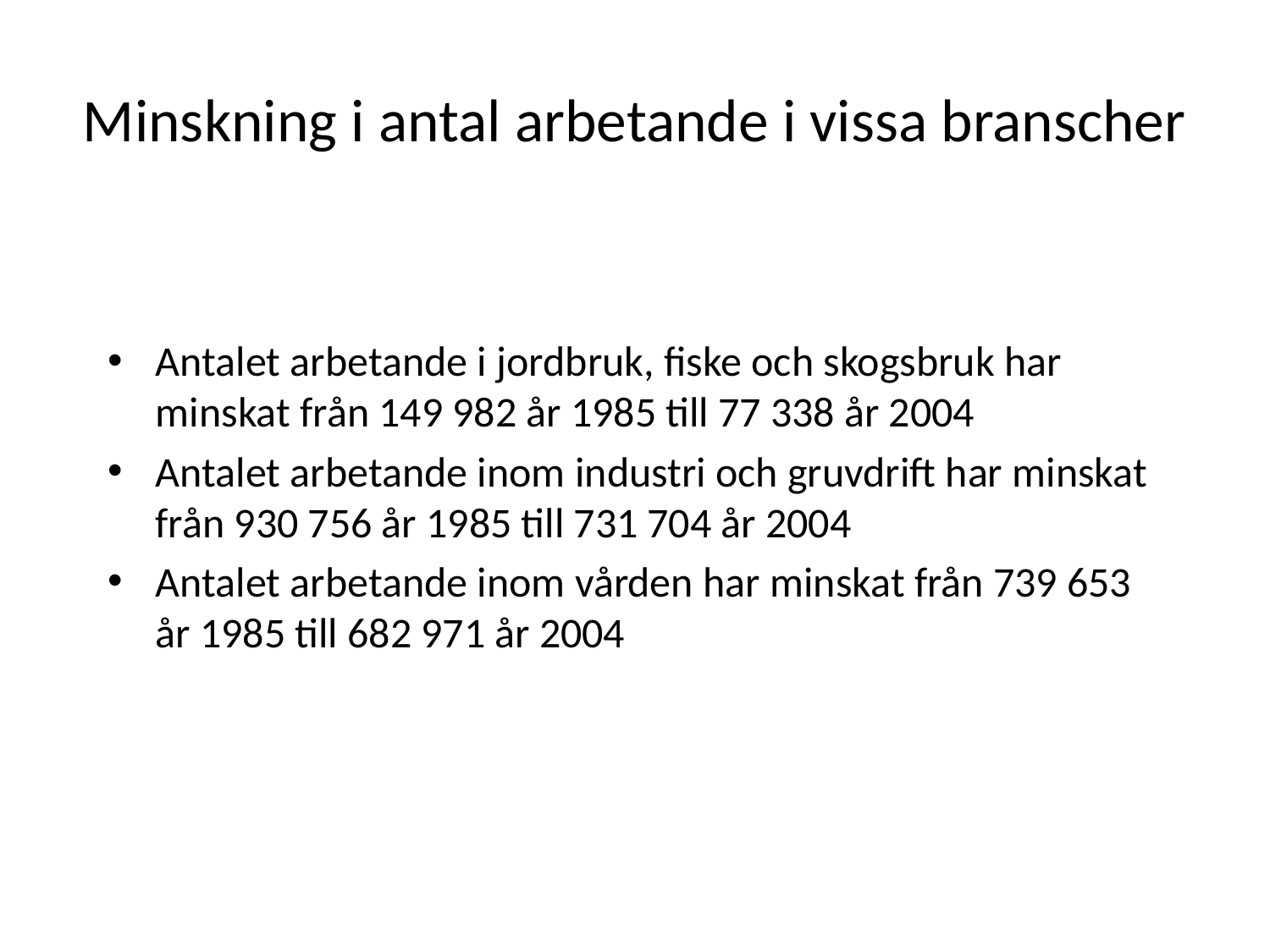

# Minskning i antal arbetande i vissa branscher
Antalet arbetande i jordbruk, fiske och skogsbruk har minskat från 149 982 år 1985 till 77 338 år 2004
Antalet arbetande inom industri och gruvdrift har minskat  från 930 756 år 1985 till 731 704 år 2004
Antalet arbetande inom vården har minskat från 739 653 år 1985 till 682 971 år 2004